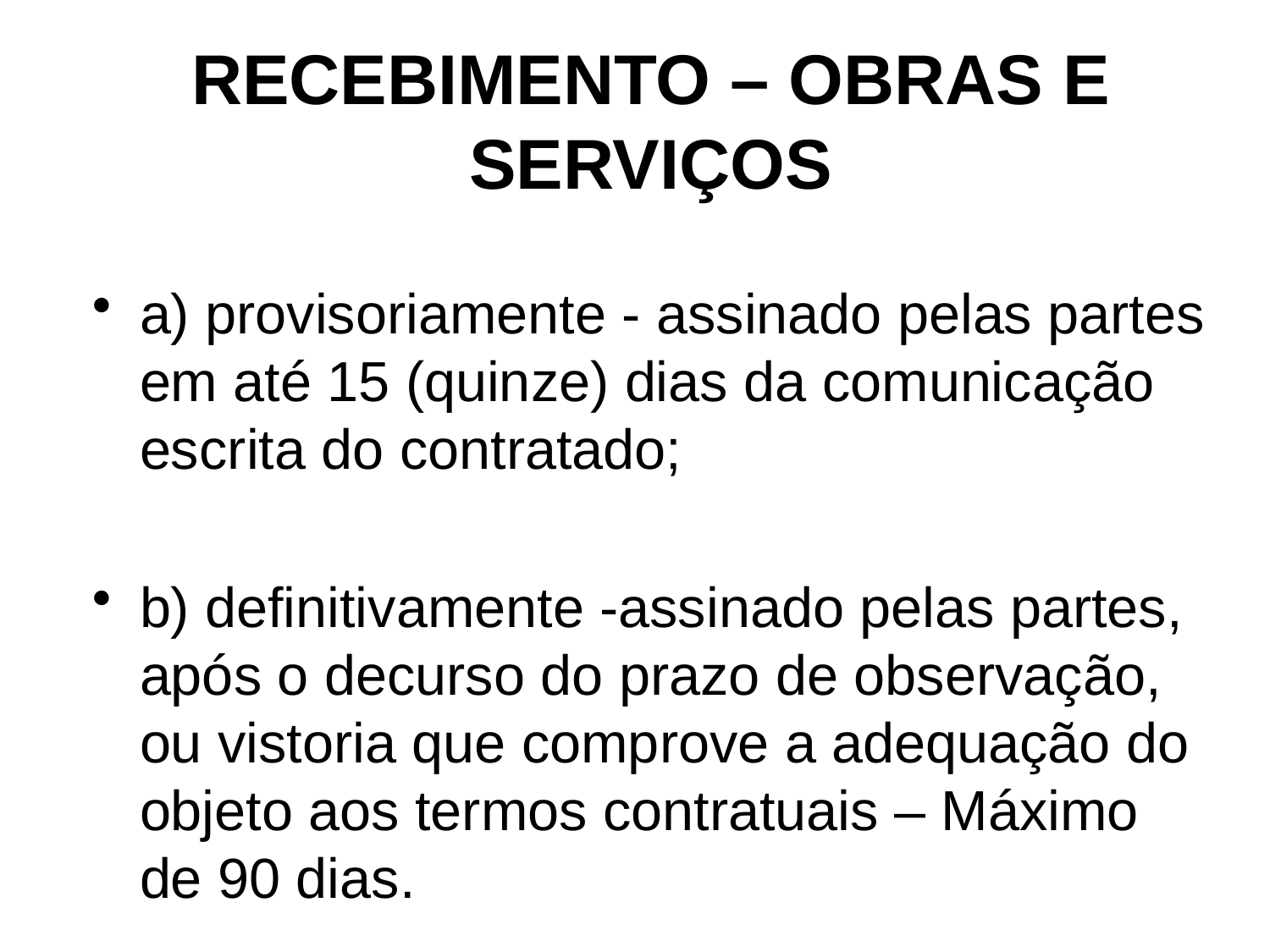

# RECEBIMENTO – OBRAS E SERVIÇOS

a) provisoriamente - assinado pelas partes em até 15 (quinze) dias da comunicação escrita do contratado;

b) definitivamente -assinado pelas partes, após o decurso do prazo de observação, ou vistoria que comprove a adequação do objeto aos termos contratuais – Máximo de 90 dias.